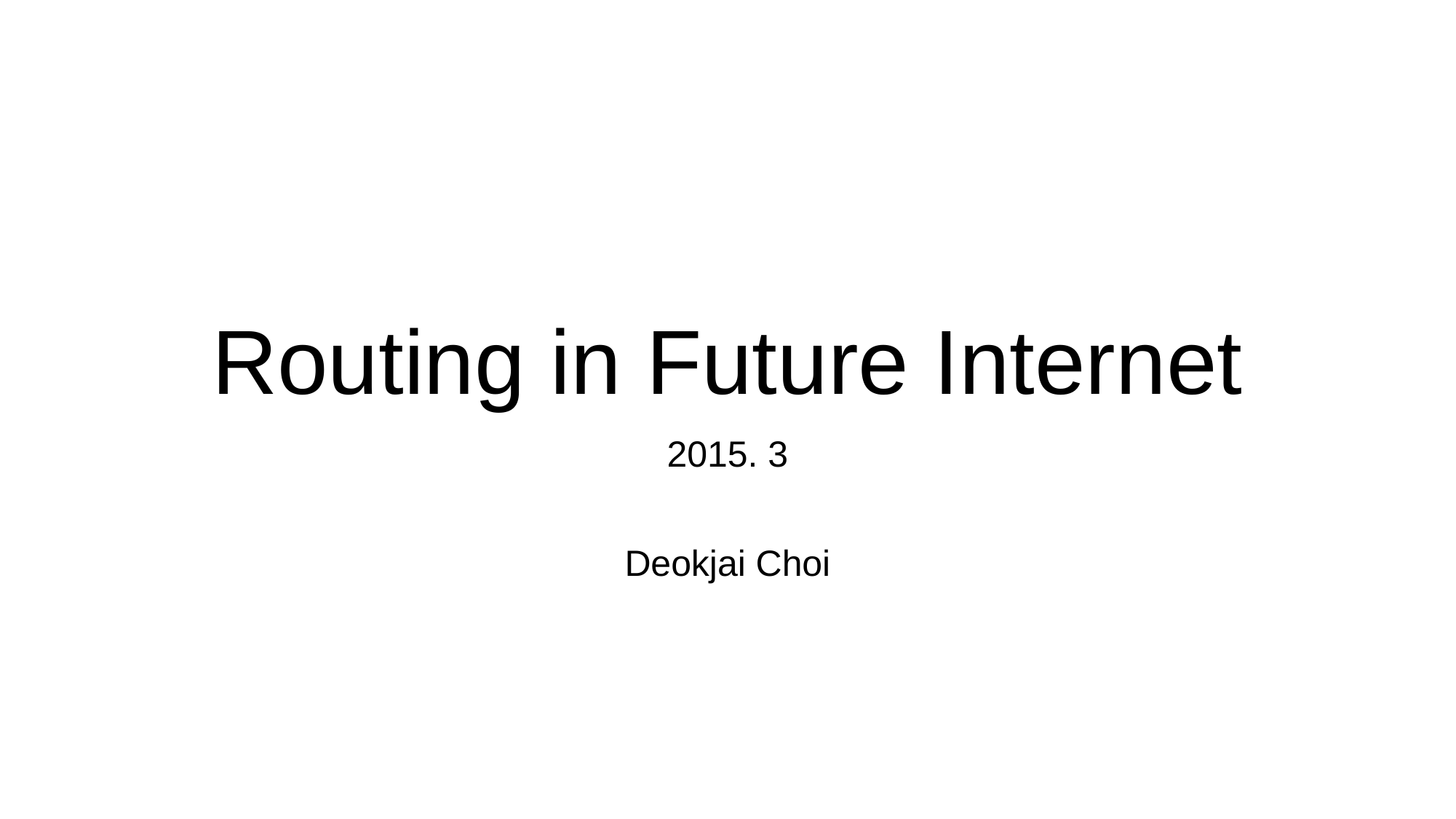

# Routing in Future Internet
2015. 3

Deokjai Choi